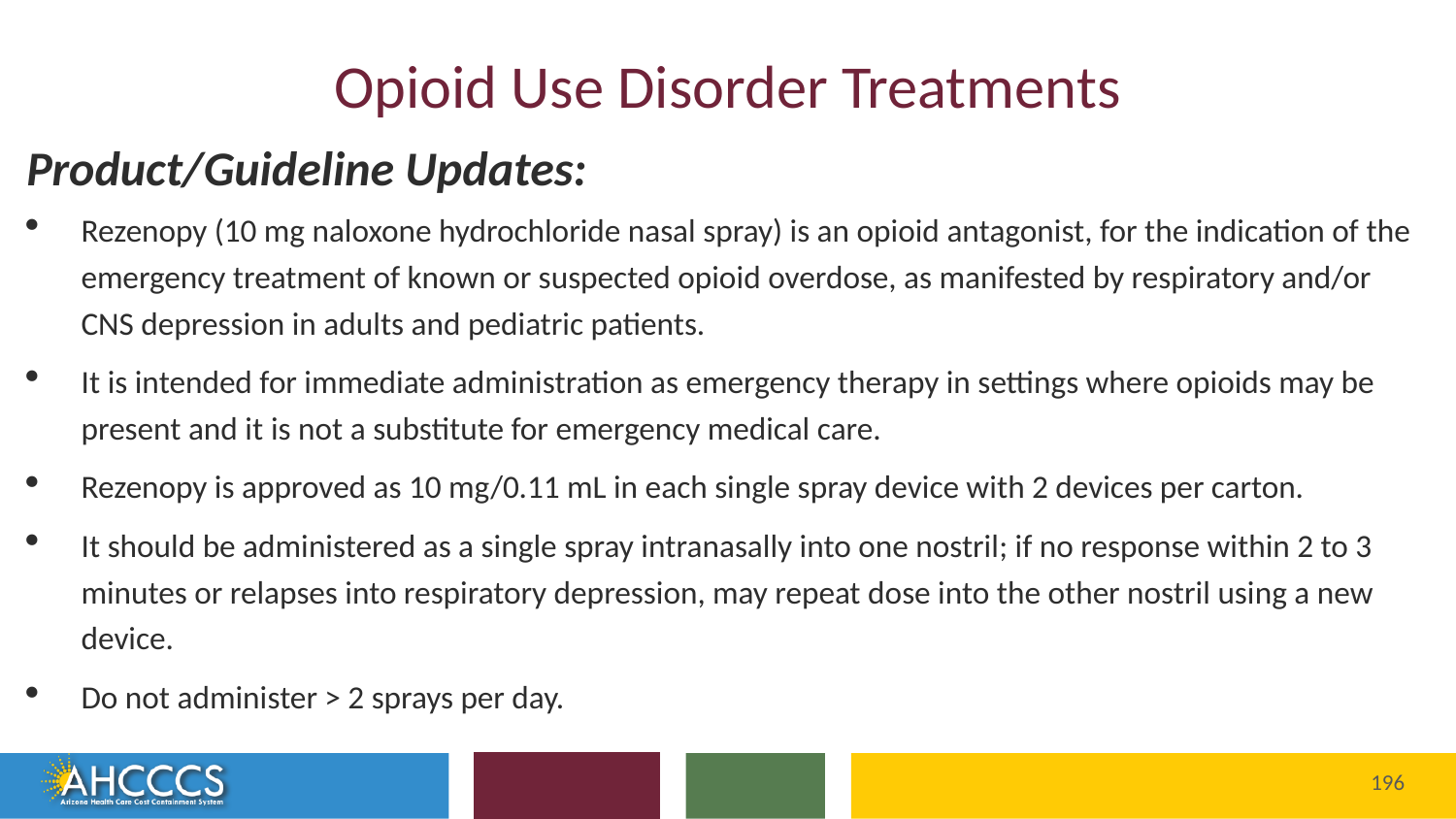

# Opioid Use Disorder Treatments
Product/Guideline Updates:
Rezenopy (10 mg naloxone hydrochloride nasal spray) is an opioid antagonist, for the indication of the emergency treatment of known or suspected opioid overdose, as manifested by respiratory and/or CNS depression in adults and pediatric patients.
It is intended for immediate administration as emergency therapy in settings where opioids may be present and it is not a substitute for emergency medical care.
Rezenopy is approved as 10 mg/0.11 mL in each single spray device with 2 devices per carton.
It should be administered as a single spray intranasally into one nostril; if no response within 2 to 3 minutes or relapses into respiratory depression, may repeat dose into the other nostril using a new device.
Do not administer > 2 sprays per day.